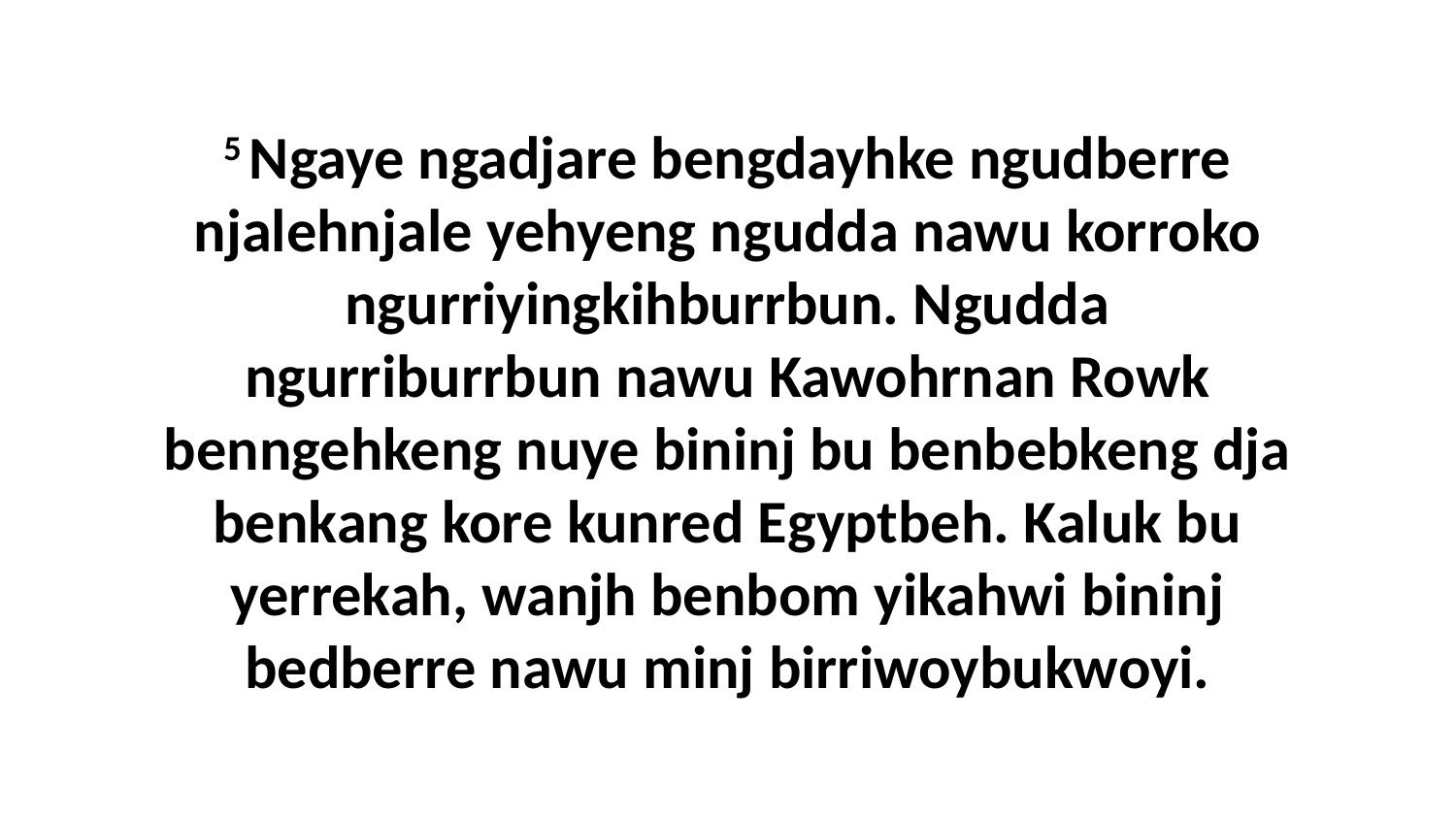

5 Ngaye ngadjare bengdayhke ngudberre njalehnjale yehyeng ngudda nawu korroko ngurriyingkihburrbun. Ngudda ngurriburrbun nawu Kawohrnan Rowk benngehkeng nuye bininj bu benbebkeng dja benkang kore kunred Egyptbeh. Kaluk bu yerrekah, wanjh benbom yikahwi bininj bedberre nawu minj birriwoybukwoyi.